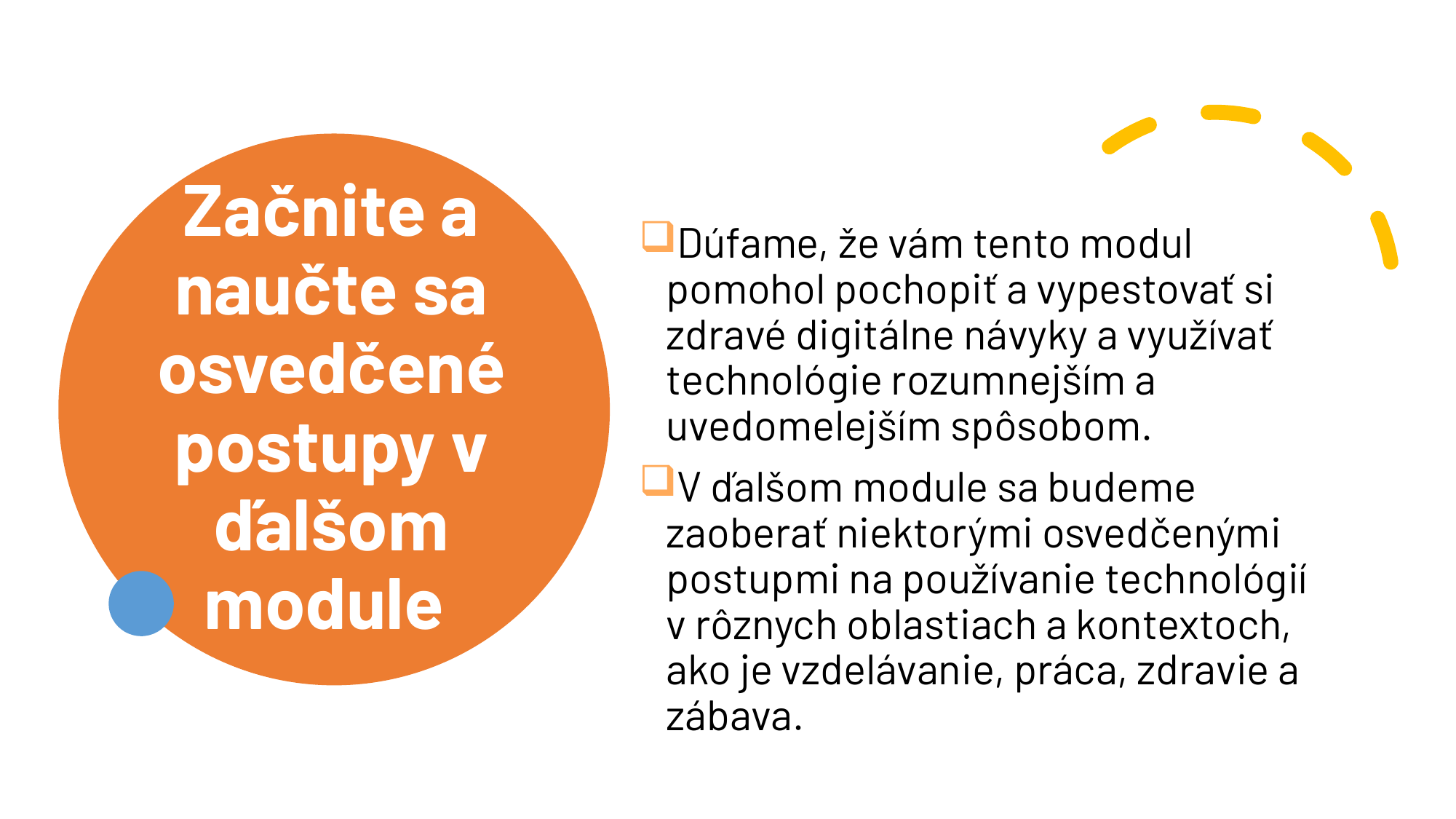

# Začnite a naučte sa osvedčené postupy v ďalšom module
Dúfame, že vám tento modul pomohol pochopiť a vypestovať si zdravé digitálne návyky a využívať technológie rozumnejším a uvedomelejším spôsobom.
V ďalšom module sa budeme zaoberať niektorými osvedčenými postupmi na používanie technológií v rôznych oblastiach a kontextoch, ako je vzdelávanie, práca, zdravie a zábava.